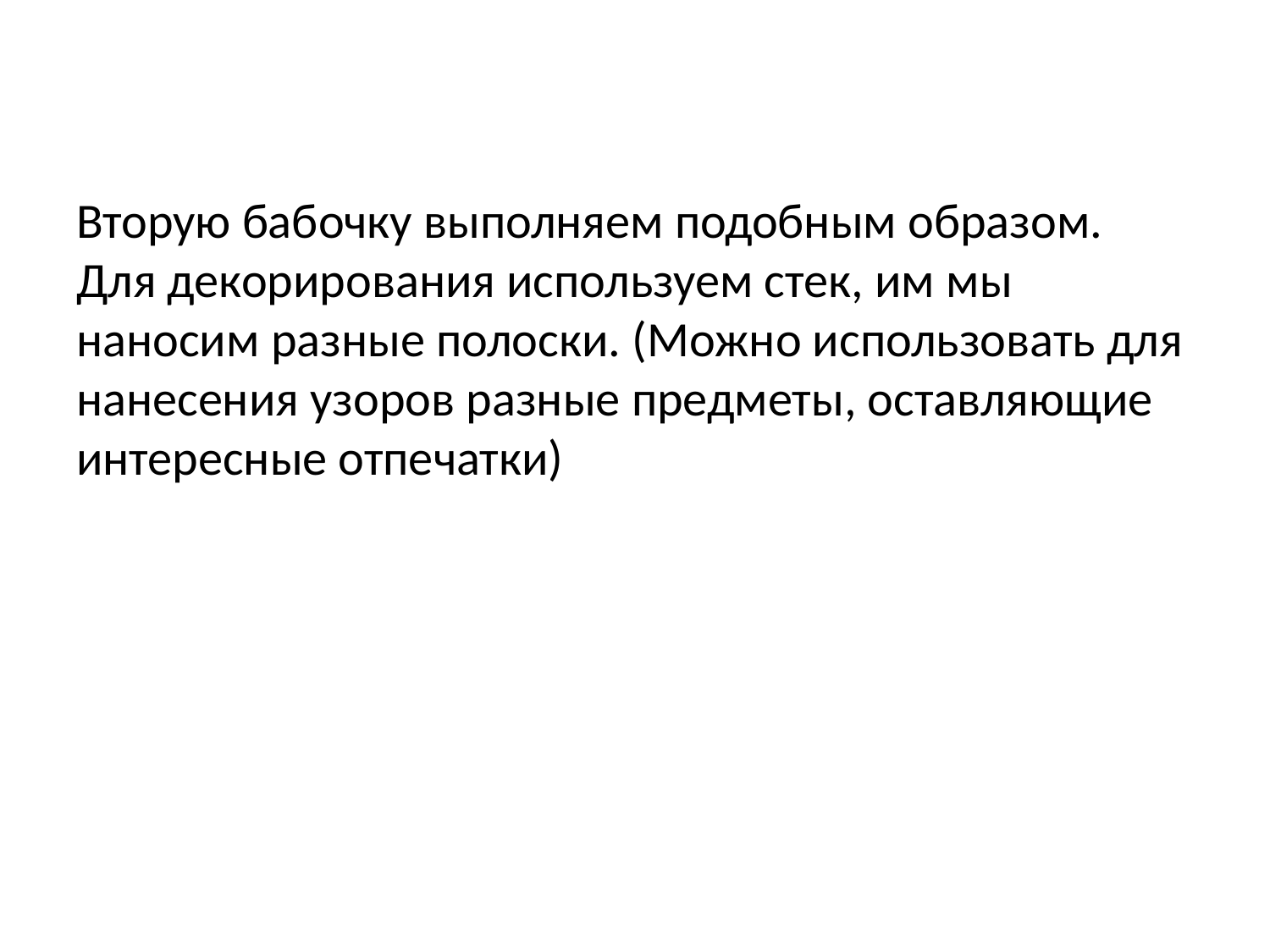

# Вторую бабочку выполняем подобным образом. Для декорирования используем стек, им мы наносим разные полоски. (Можно использовать для нанесения узоров разные предметы, оставляющие интересные отпечатки)